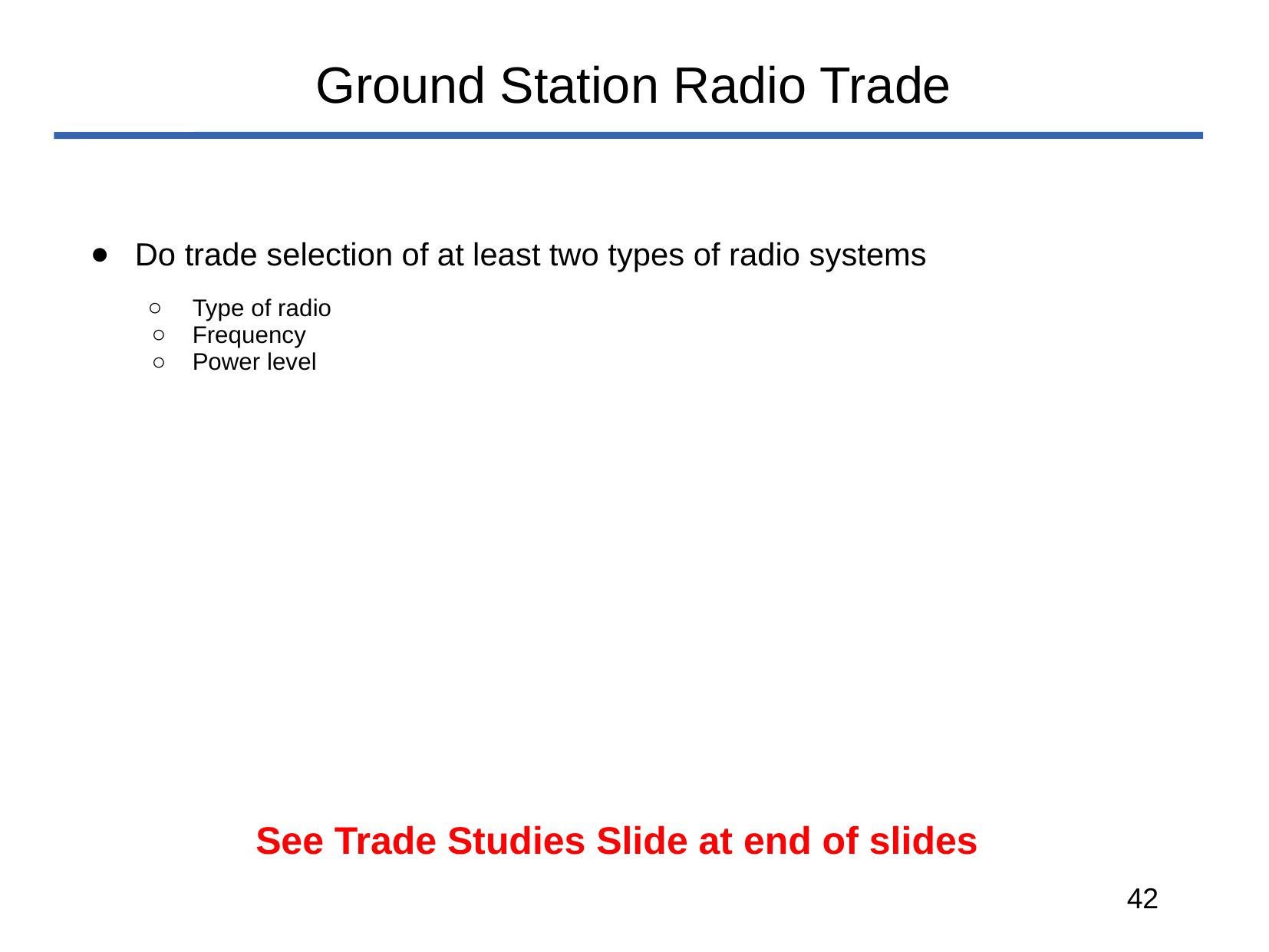

# Ground Station Radio Trade
Do trade selection of at least two types of radio systems
Type of radio
Frequency
Power level

See Trade Studies Slide at end of slides
42